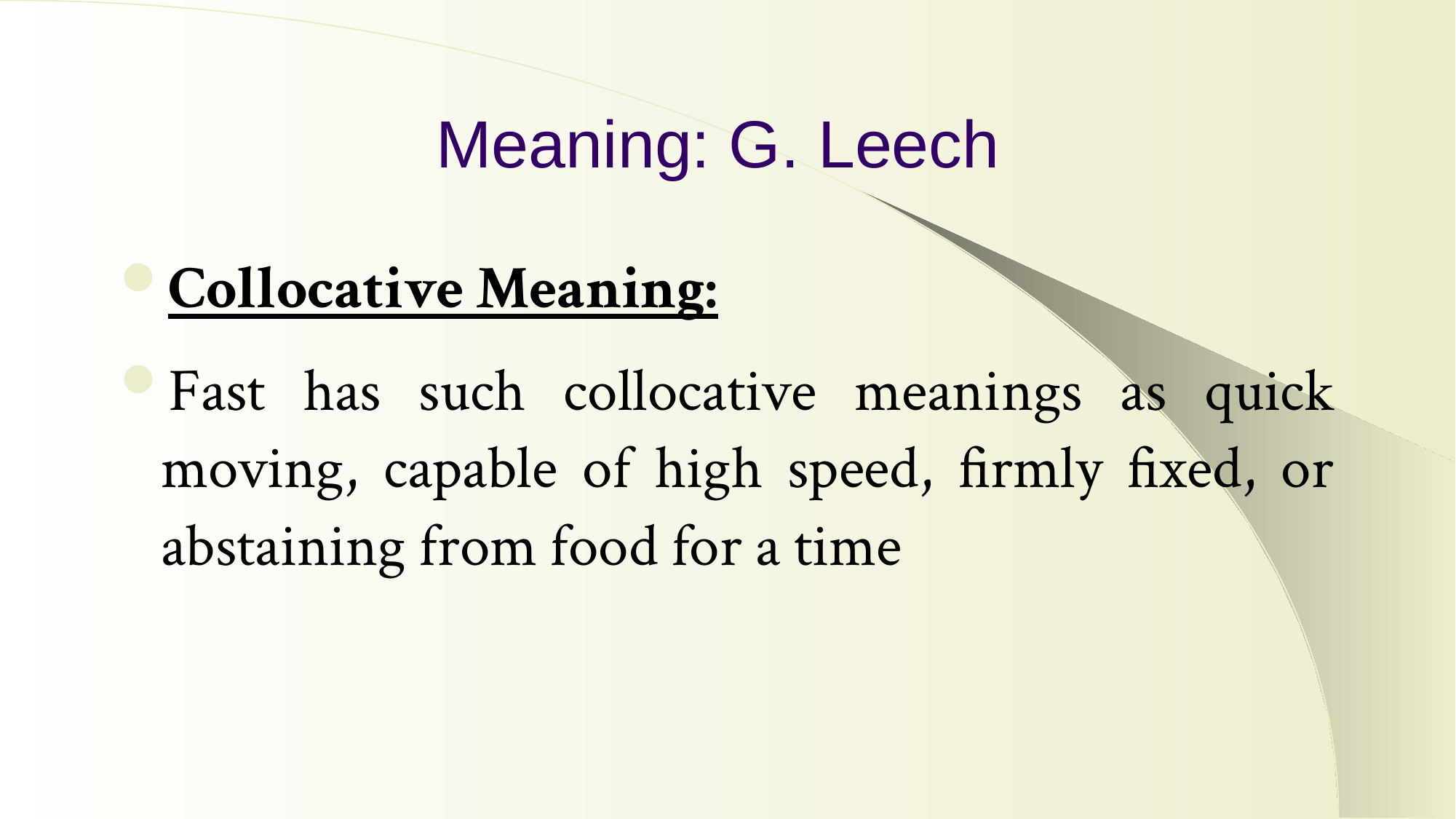

# Meaning: G. Leech
Collocative Meaning:
Fast has such collocative meanings as quick moving, capable of high speed, firmly fixed, or abstaining from food for a time